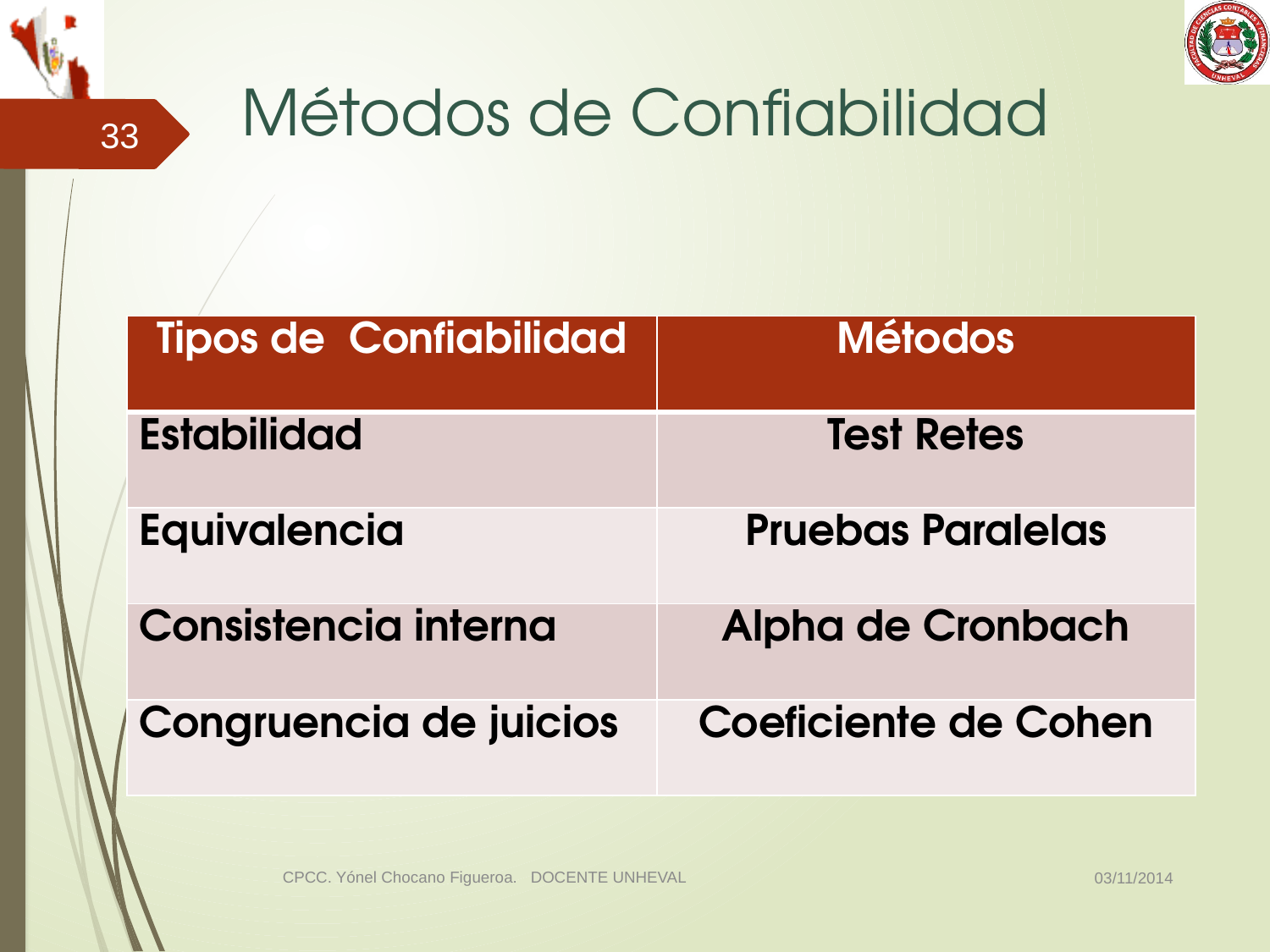

# Métodos de Confiabilidad
33
| Tipos de Confiabilidad | Métodos |
| --- | --- |
| Estabilidad | Test Retes |
| Equivalencia | Pruebas Paralelas |
| Consistencia interna | Alpha de Cronbach |
| Congruencia de juicios | Coeficiente de Cohen |
03/11/2014
CPCC. Yónel Chocano Figueroa.   DOCENTE UNHEVAL